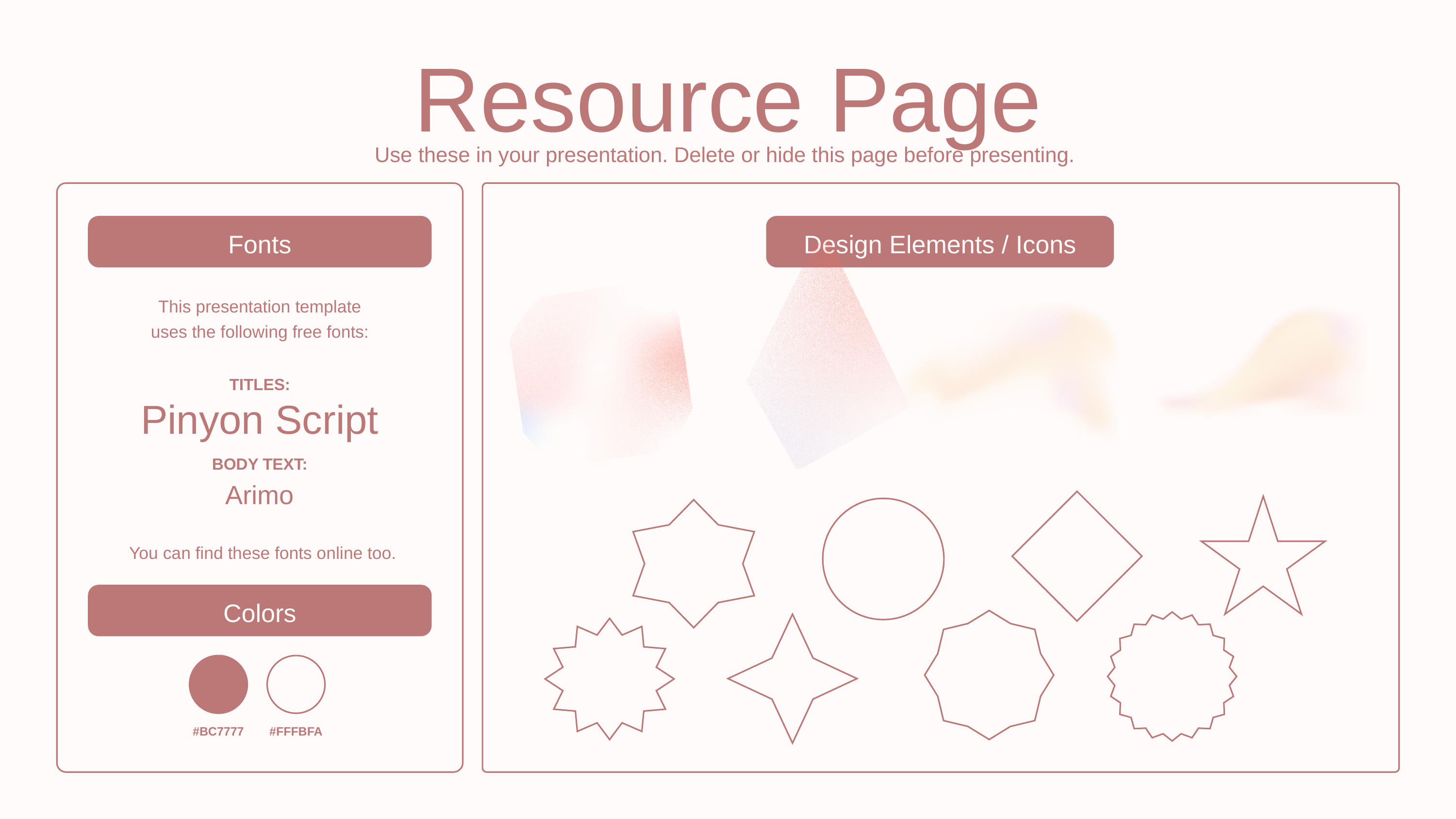

Resource Page
Use these in your presentation. Delete or hide this page before presenting.

Fonts

Design Elements / Icons

This presentation template
uses the following free fonts:

TITLES:
Pinyon Script
BODY TEXT:
Arimo

You can find these fonts online too.

Colors

#BC7777
#FFFBFA